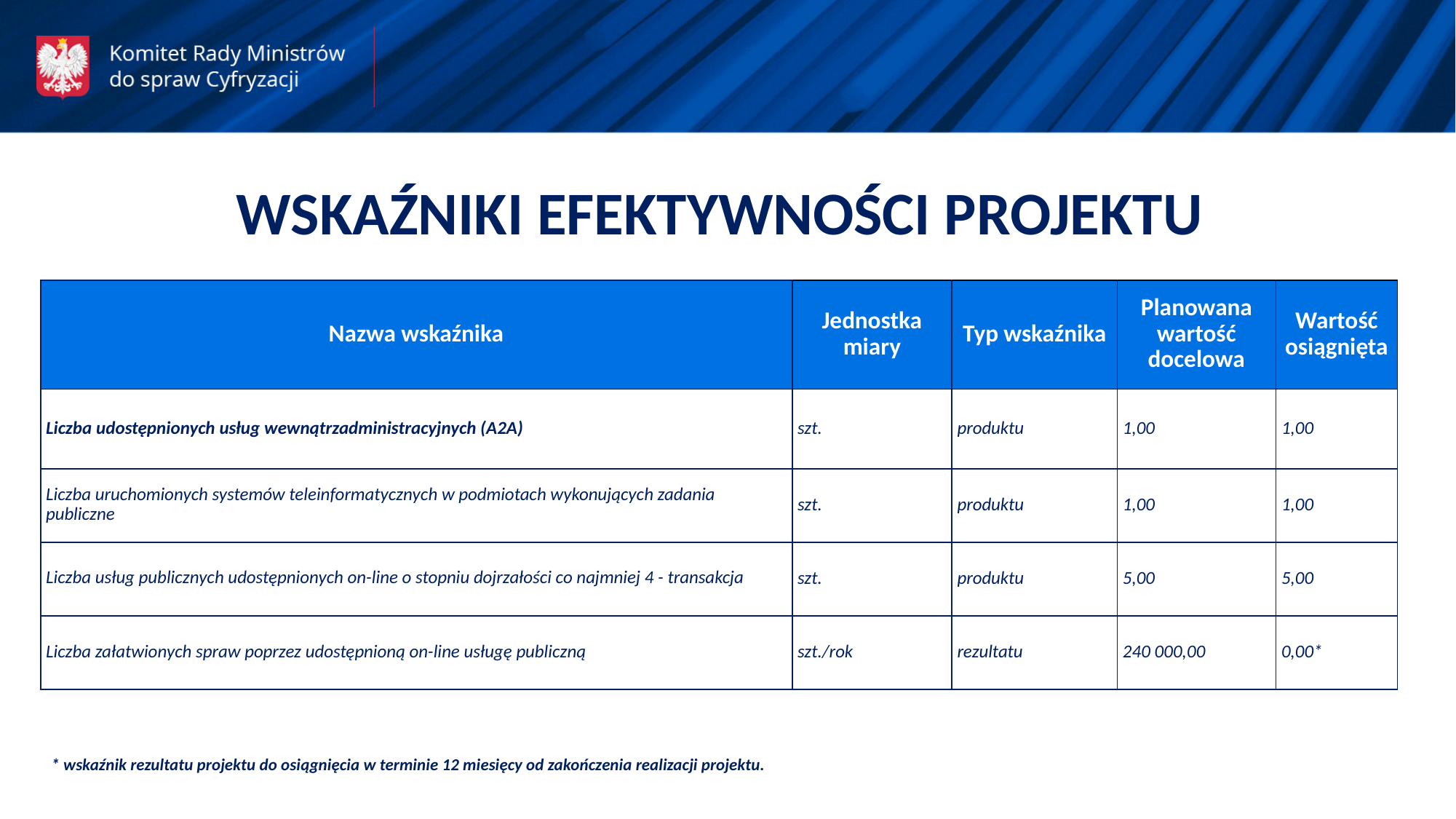

WSKAŹNIKI EFEKTYWNOŚCI PROJEKTU
| Nazwa wskaźnika | Jednostka miary | Typ wskaźnika | Planowana wartość docelowa | Wartość osiągnięta |
| --- | --- | --- | --- | --- |
| Liczba udostępnionych usług wewnątrzadministracyjnych (A2A) | szt. | produktu | 1,00 | 1,00 |
| Liczba uruchomionych systemów teleinformatycznych w podmiotach wykonujących zadania publiczne | szt. | produktu | 1,00 | 1,00 |
| Liczba usług publicznych udostępnionych on-line o stopniu dojrzałości co najmniej 4 - transakcja | szt. | produktu | 5,00 | 5,00 |
| Liczba załatwionych spraw poprzez udostępnioną on-line usługę publiczną | szt./rok | rezultatu | 240 000,00 | 0,00\* |
* wskaźnik rezultatu projektu do osiągnięcia w terminie 12 miesięcy od zakończenia realizacji projektu.